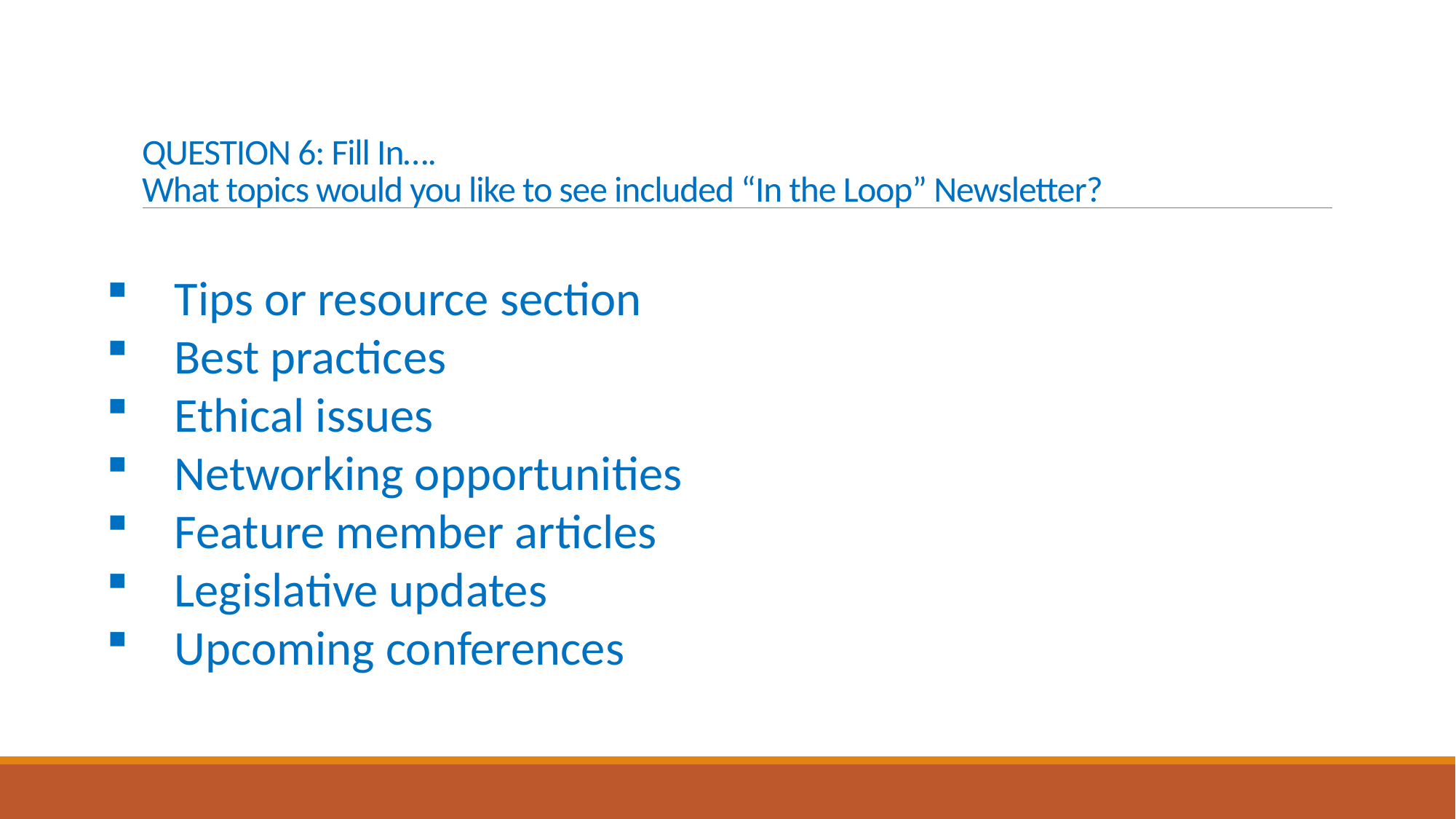

# QUESTION 6: Fill In…. What topics would you like to see included “In the Loop” Newsletter?

Tips or resource section
Best practices
Ethical issues
Networking opportunities
Feature member articles
Legislative updates
Upcoming conferences